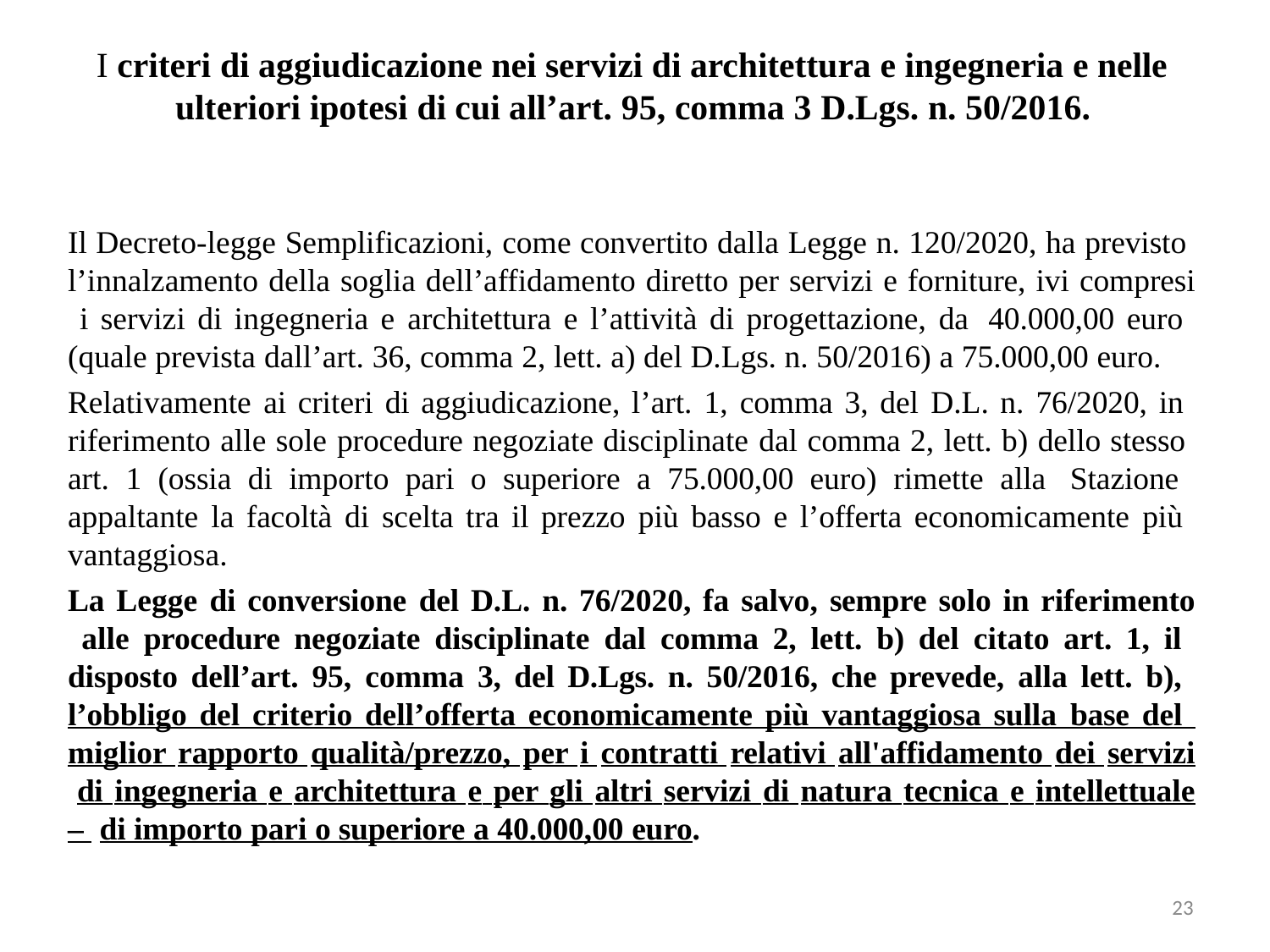

# I criteri di aggiudicazione nei servizi di architettura e ingegneria e nelle  ulteriori ipotesi di cui all’art. 95, comma 3 D.Lgs. n. 50/2016.
Il Decreto-legge Semplificazioni, come convertito dalla Legge n. 120/2020, ha previsto  l’innalzamento della soglia dell’affidamento diretto per servizi e forniture, ivi compresi  i servizi di ingegneria e architettura e l’attività di progettazione, da 40.000,00 euro  (quale prevista dall’art. 36, comma 2, lett. a) del D.Lgs. n. 50/2016) a 75.000,00 euro.
Relativamente ai criteri di aggiudicazione, l’art. 1, comma 3, del D.L. n. 76/2020, in  riferimento alle sole procedure negoziate disciplinate dal comma 2, lett. b) dello stesso  art. 1 (ossia di importo pari o superiore a 75.000,00 euro) rimette alla Stazione  appaltante la facoltà di scelta tra il prezzo più basso e l’offerta economicamente più  vantaggiosa.
La Legge di conversione del D.L. n. 76/2020, fa salvo, sempre solo in riferimento  alle procedure negoziate disciplinate dal comma 2, lett. b) del citato art. 1, il  disposto dell’art. 95, comma 3, del D.Lgs. n. 50/2016, che prevede, alla lett. b),  l’obbligo del criterio dell’offerta economicamente più vantaggiosa sulla base del  miglior rapporto qualità/prezzo, per i contratti relativi all'affidamento dei servizi  di ingegneria e architettura e per gli altri servizi di natura tecnica e intellettuale –  di importo pari o superiore a 40.000,00 euro.
23